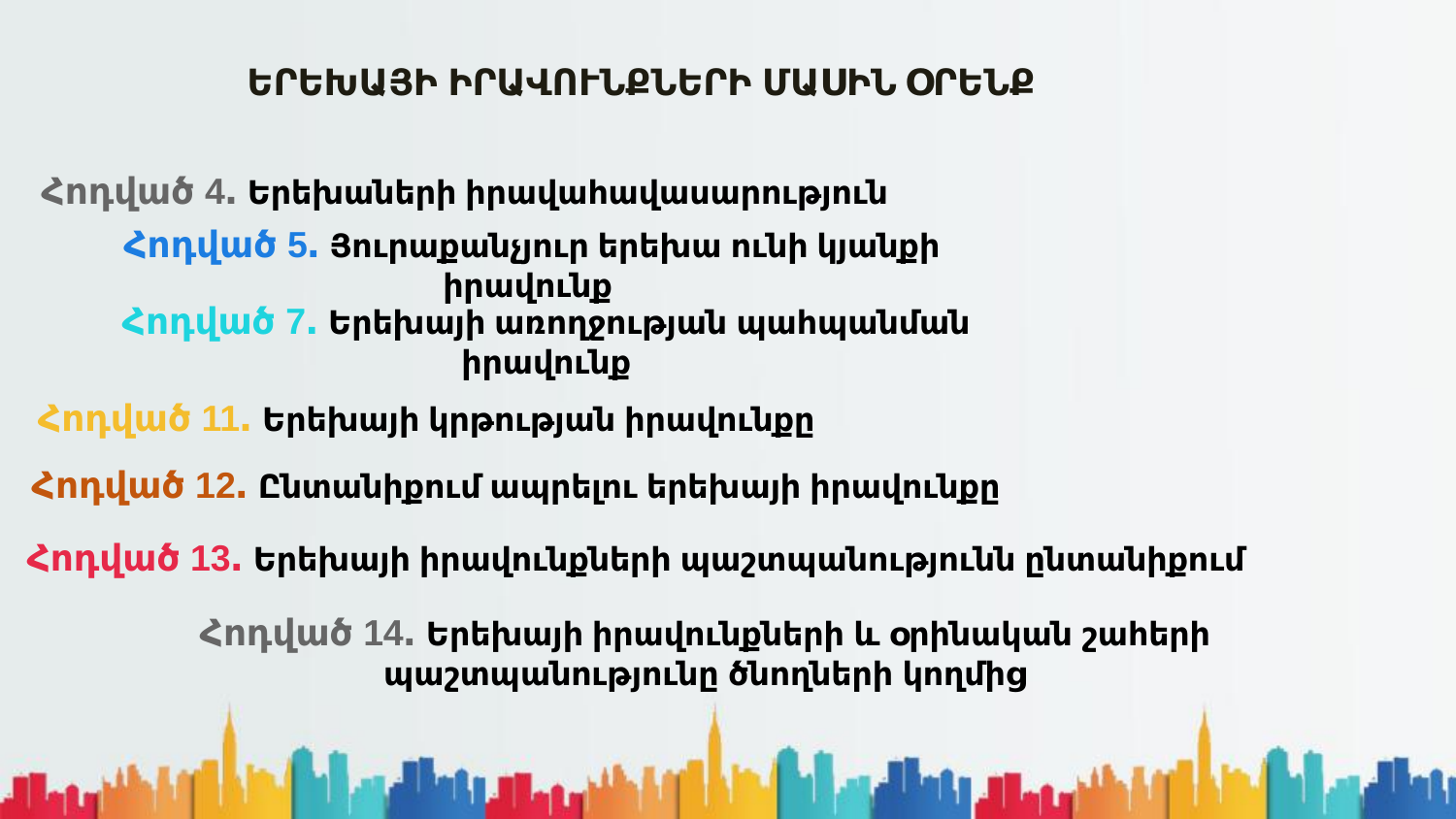

# ԵՐԵԽԱՅԻ ԻՐԱՎՈՒՆՔՆԵՐԻ ՄԱՍԻՆ ՕՐԵՆՔ
Հոդված 4․ Երեխաների իրավահավասարություն
Հոդված 5․ Յուրաքանչյուր երեխա ունի կյանքի իրավունք
Հոդված 7․ Երեխայի առողջության պահպանման իրավունք
Հոդված 11․ Երեխայի կրթության իրավունքը
Հոդված 12․ Ընտանիքում ապրելու երեխայի իրավունքը
Հոդված 13․ Երեխայի իրավունքների պաշտպանությունն ընտանիքում
Հոդված 14․ Երեխայի իրավունքների և օրինական շահերի պաշտպանությունը ծնողների կողմից